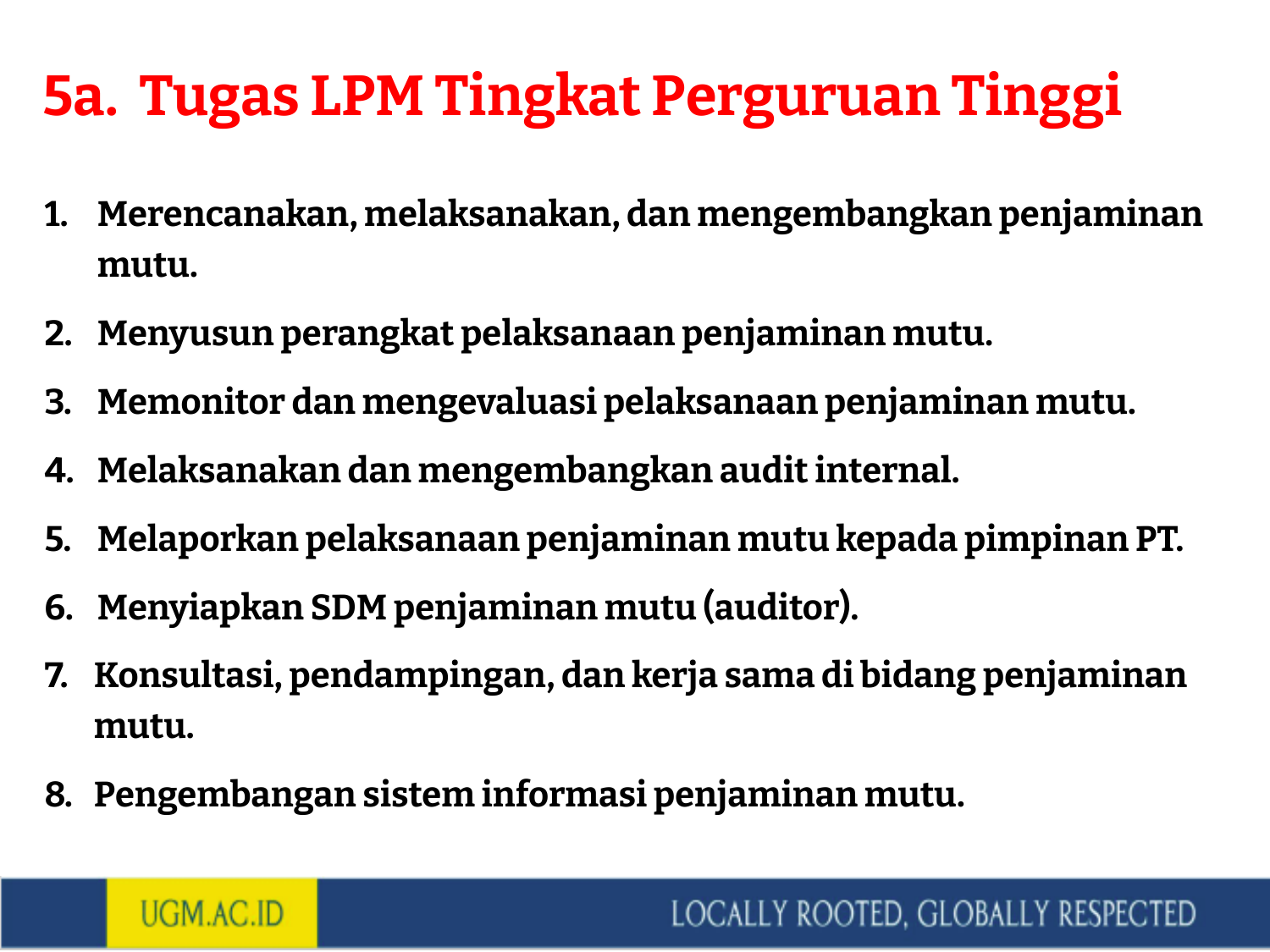

# 5a.  Tugas LPM Tingkat Perguruan Tinggi
Merencanakan, melaksanakan, dan mengembangkan penjaminan mutu.
Menyusun perangkat pelaksanaan penjaminan mutu.
Memonitor dan mengevaluasi pelaksanaan penjaminan mutu.
Melaksanakan dan mengembangkan audit internal.
Melaporkan pelaksanaan penjaminan mutu kepada pimpinan PT.
Menyiapkan SDM penjaminan mutu (auditor).
Konsultasi, pendampingan, dan kerja sama di bidang penjaminan mutu.
Pengembangan sistem informasi penjaminan mutu.